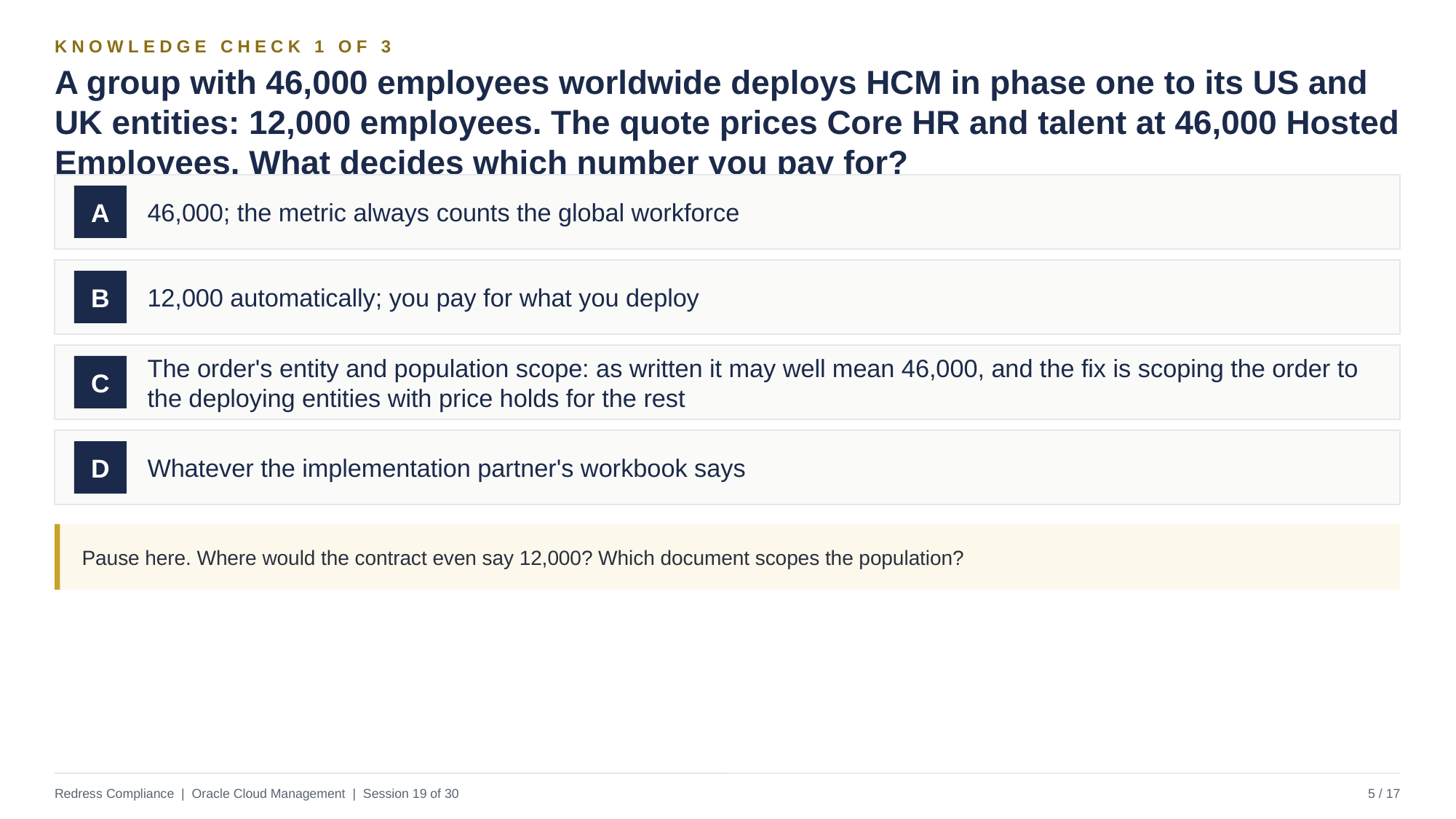

KNOWLEDGE CHECK 1 OF 3
A group with 46,000 employees worldwide deploys HCM in phase one to its US and UK entities: 12,000 employees. The quote prices Core HR and talent at 46,000 Hosted Employees. What decides which number you pay for?

46,000; the metric always counts the global workforce

A

12,000 automatically; you pay for what you deploy

B

The order's entity and population scope: as written it may well mean 46,000, and the fix is scoping the order to the deploying entities with price holds for the rest

C

Whatever the implementation partner's workbook says

D

Pause here. Where would the contract even say 12,000? Which document scopes the population?

Redress Compliance  |  Oracle Cloud Management  |  Session 19 of 30
5 / 17